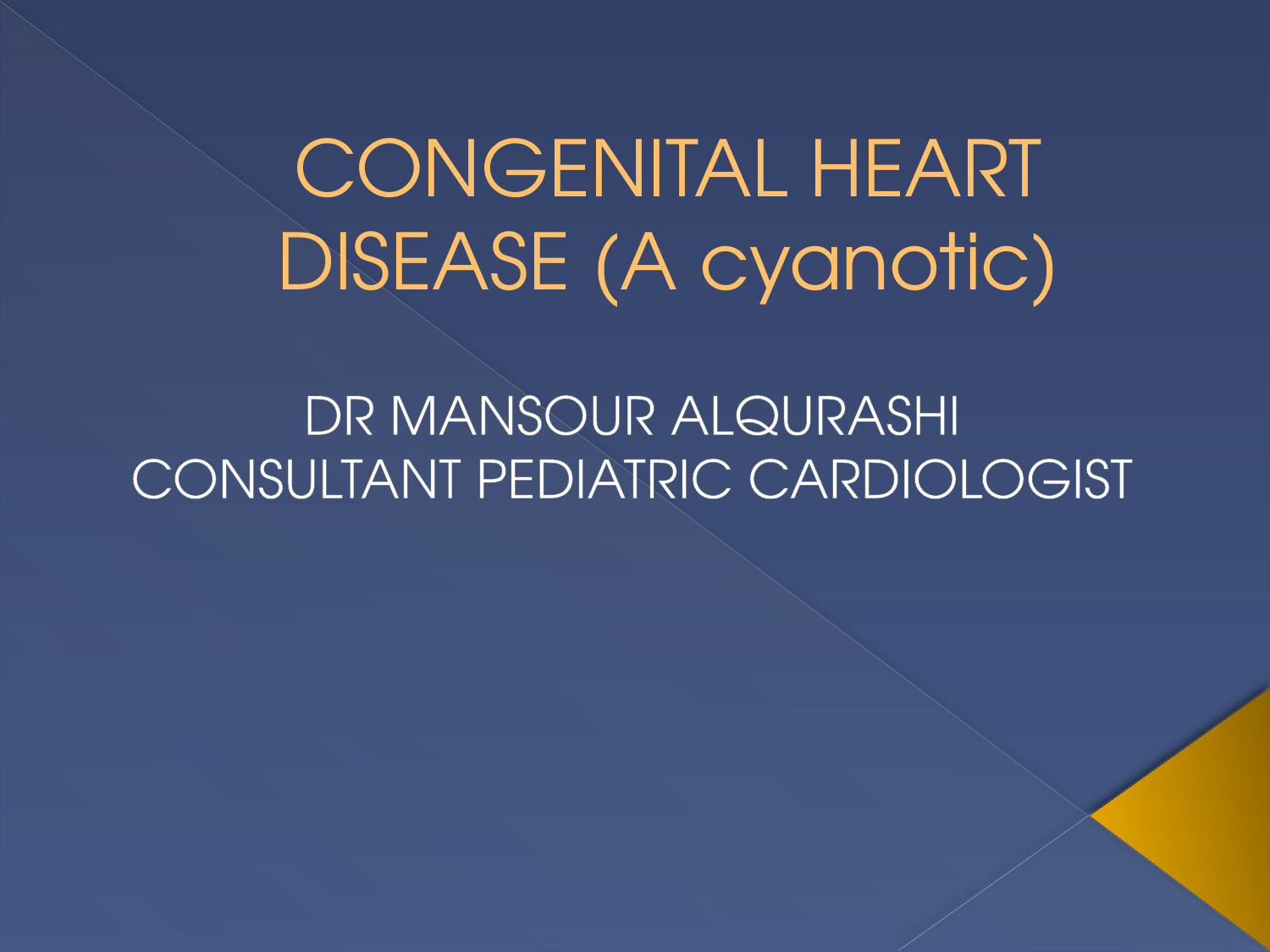

# CONGENITAL HEART DISEASE (A cyanotic)

DR MANSOUR ALQURASHI
CONSULTANT PEDIATRIC CARDIOLOGIST